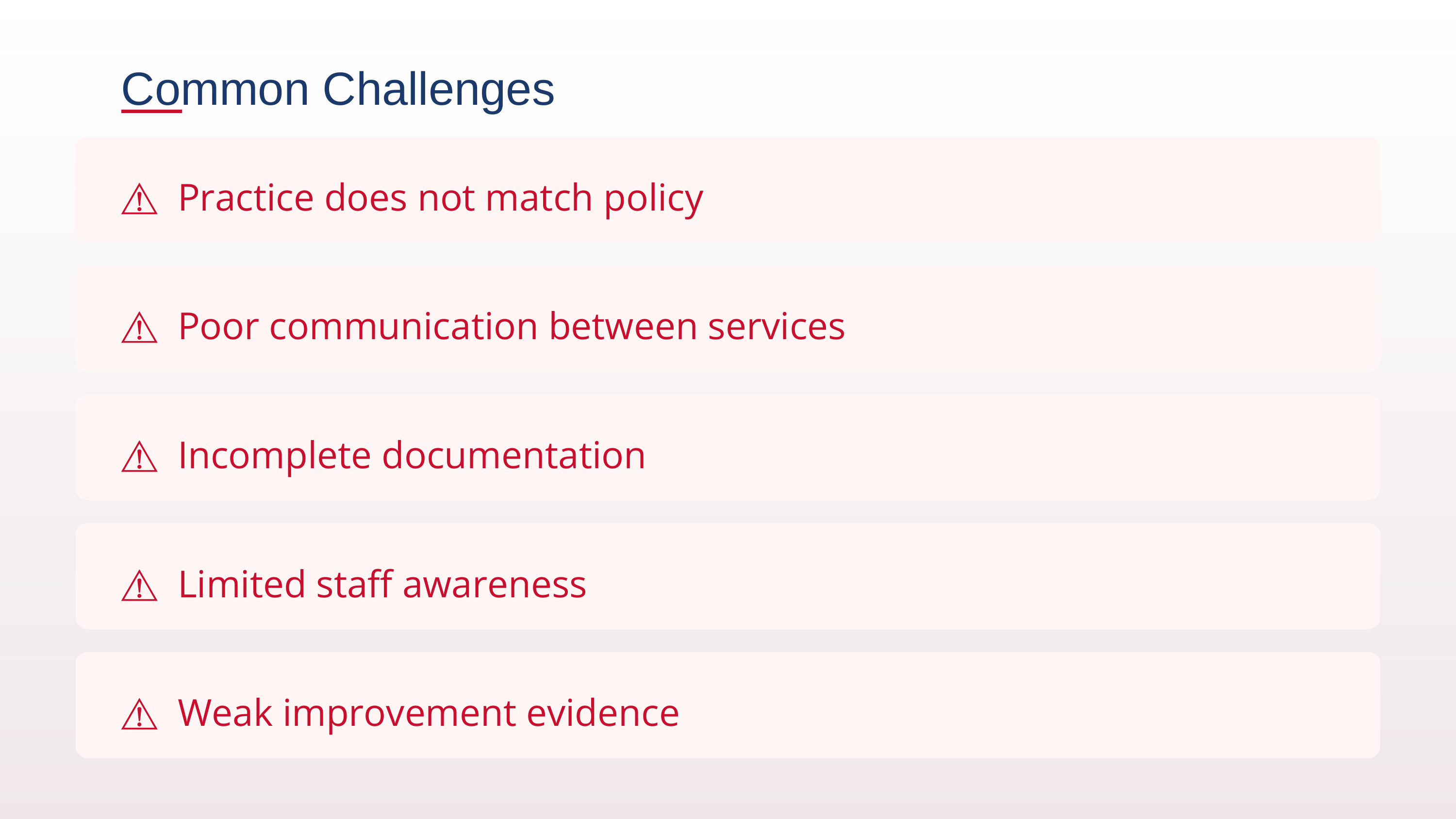

Common Challenges

⚠  Practice does not match policy

⚠  Poor communication between services

⚠  Incomplete documentation

⚠  Limited staff awareness

⚠  Weak improvement evidence